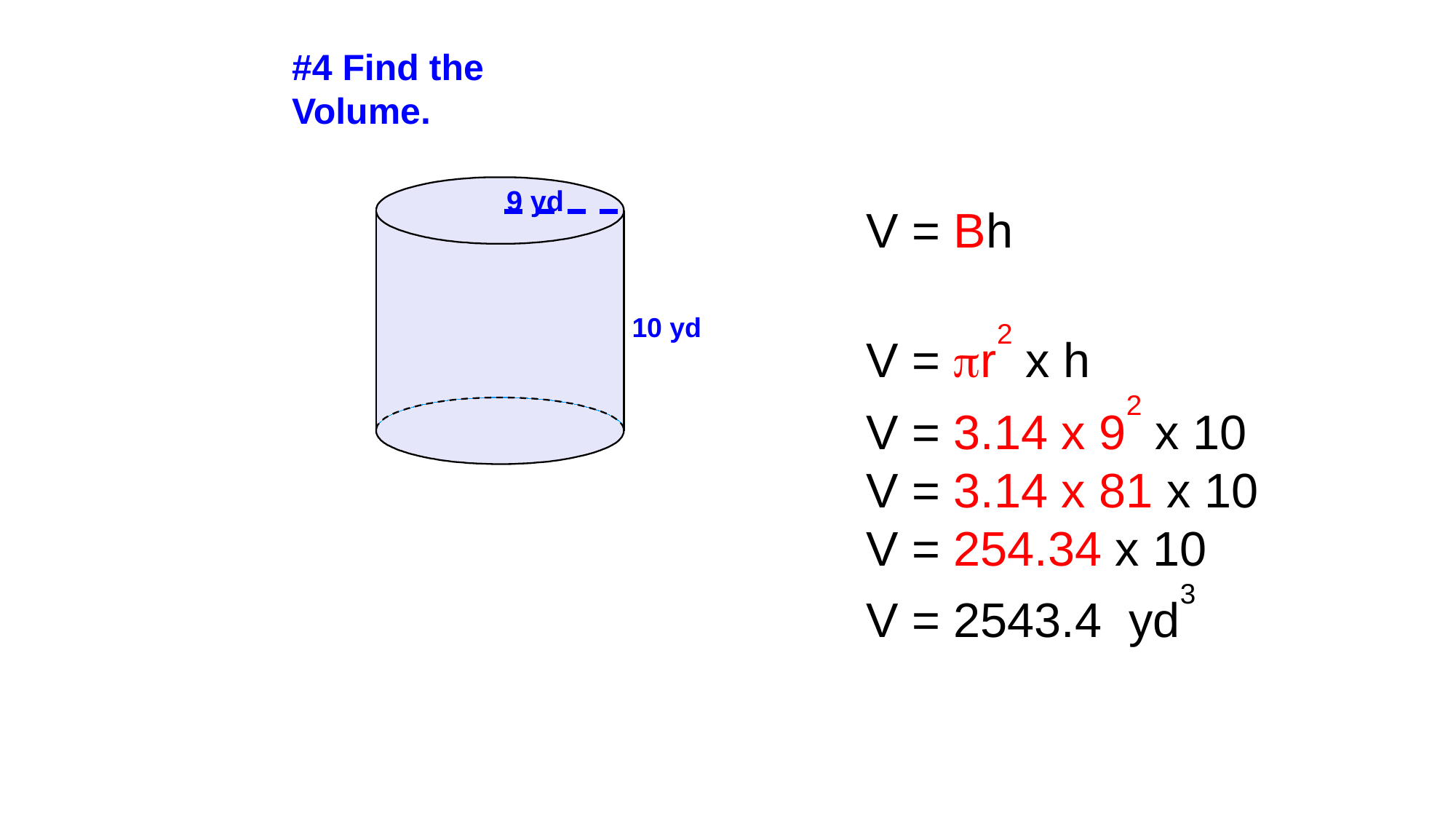

#4 Find the Volume.
9 yd

10 yd
V = Bh

V = πr2 x h
V = 3.14 x 92 x 10
V = 3.14 x 81 x 10
V = 254.34 x 10
V = 2543.4  yd3